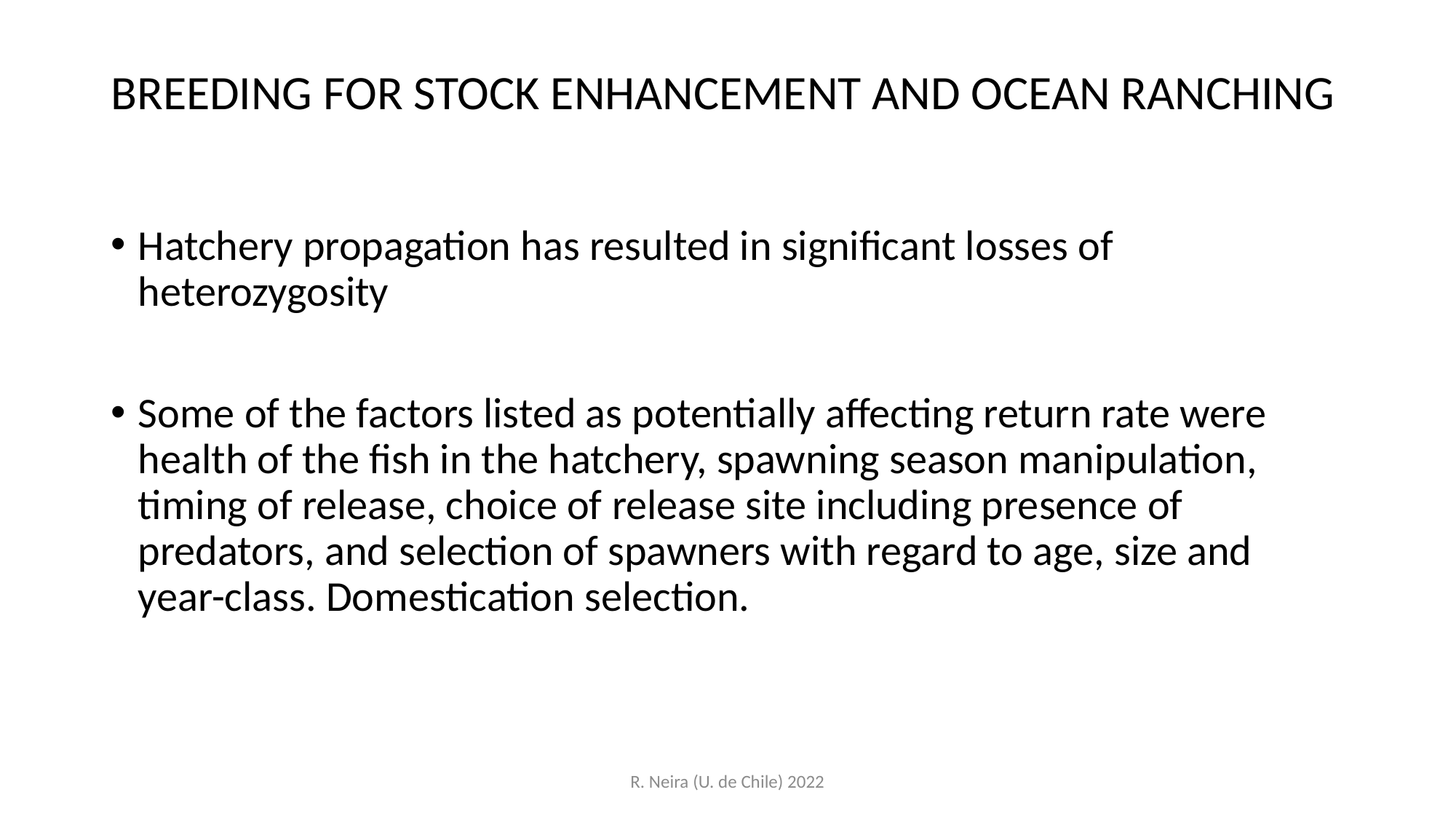

# BREEDING FOR STOCK ENHANCEMENT AND OCEAN RANCHING
Hatchery propagation has resulted in significant losses of heterozygosity

Some of the factors listed as potentially affecting return rate were health of the fish in the hatchery, spawning season manipulation, timing of release, choice of release site including presence of predators, and selection of spawners with regard to age, size and year-class. Domestication selection.
R. Neira (U. de Chile) 2022